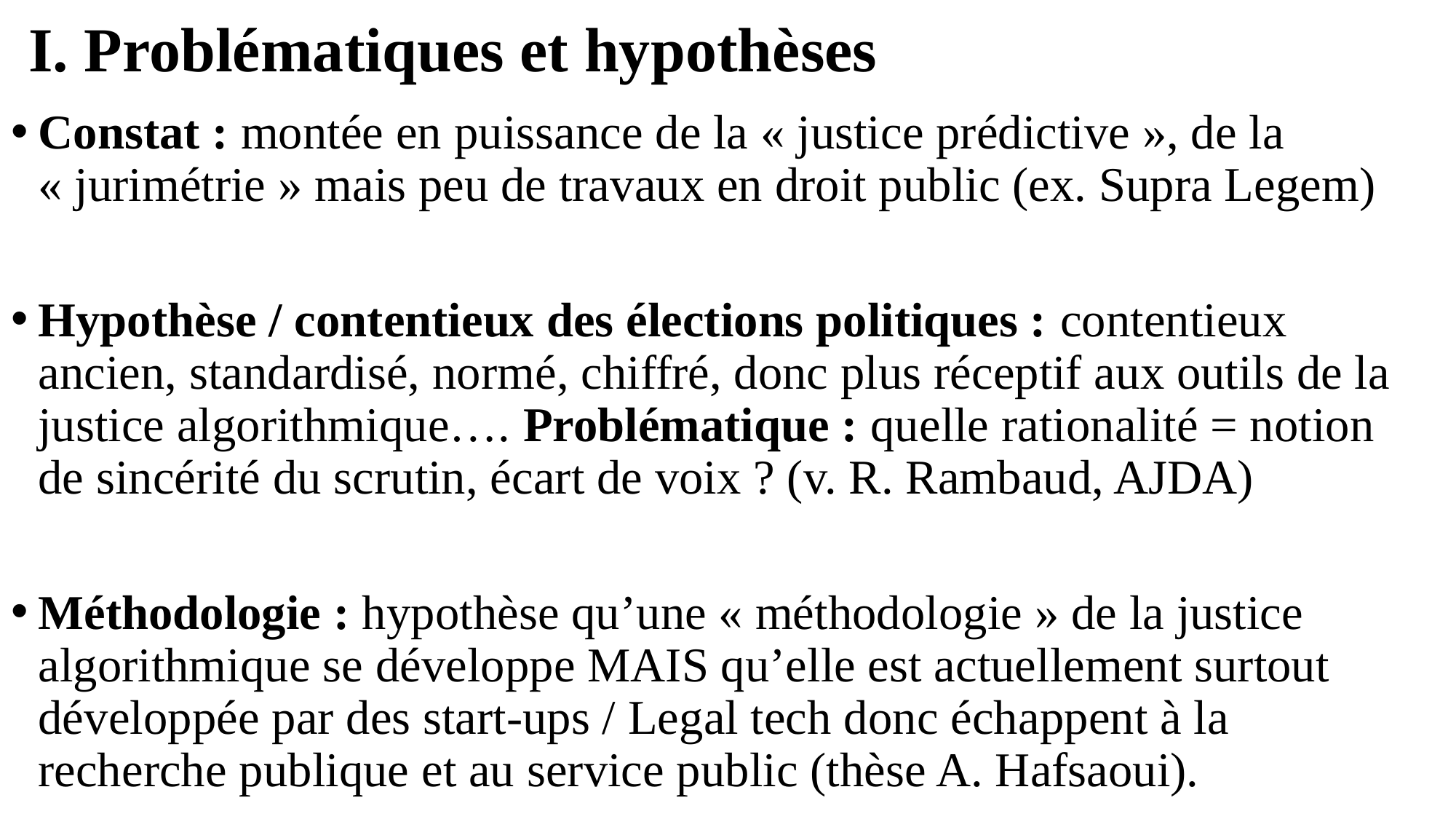

# I. Problématiques et hypothèses
Constat : montée en puissance de la « justice prédictive », de la « jurimétrie » mais peu de travaux en droit public (ex. Supra Legem)

Hypothèse / contentieux des élections politiques : contentieux ancien, standardisé, normé, chiffré, donc plus réceptif aux outils de la justice algorithmique…. Problématique : quelle rationalité = notion de sincérité du scrutin, écart de voix ? (v. R. Rambaud, AJDA)

Méthodologie : hypothèse qu’une « méthodologie » de la justice algorithmique se développe MAIS qu’elle est actuellement surtout développée par des start-ups / Legal tech donc échappent à la recherche publique et au service public (thèse A. Hafsaoui).